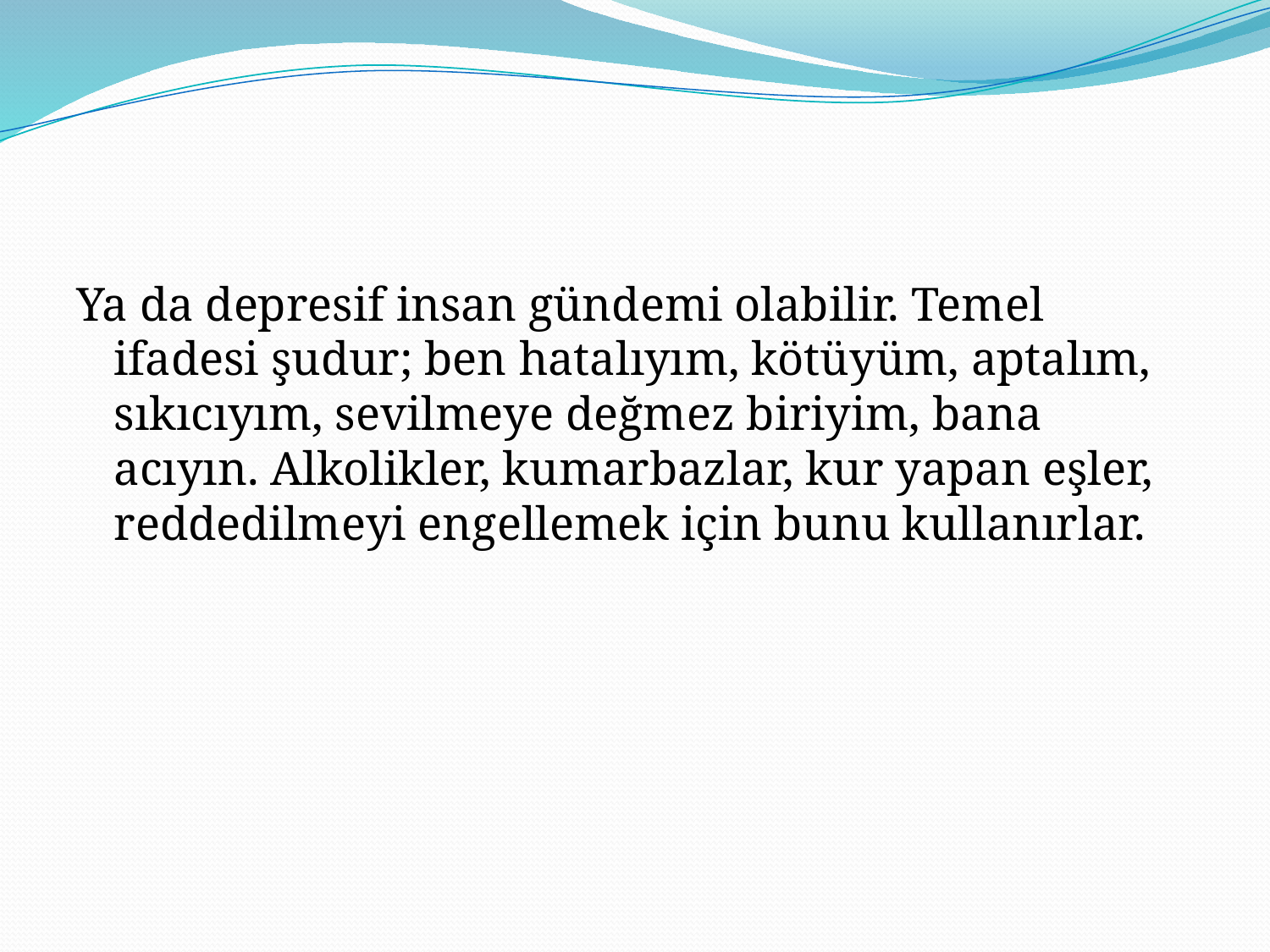

#
Ya da depresif insan gündemi olabilir. Temel ifadesi şudur; ben hatalıyım, kötüyüm, aptalım, sıkıcıyım, sevilmeye değmez biriyim, bana acıyın. Alkolikler, kumarbazlar, kur yapan eşler, reddedilmeyi engellemek için bunu kullanırlar.